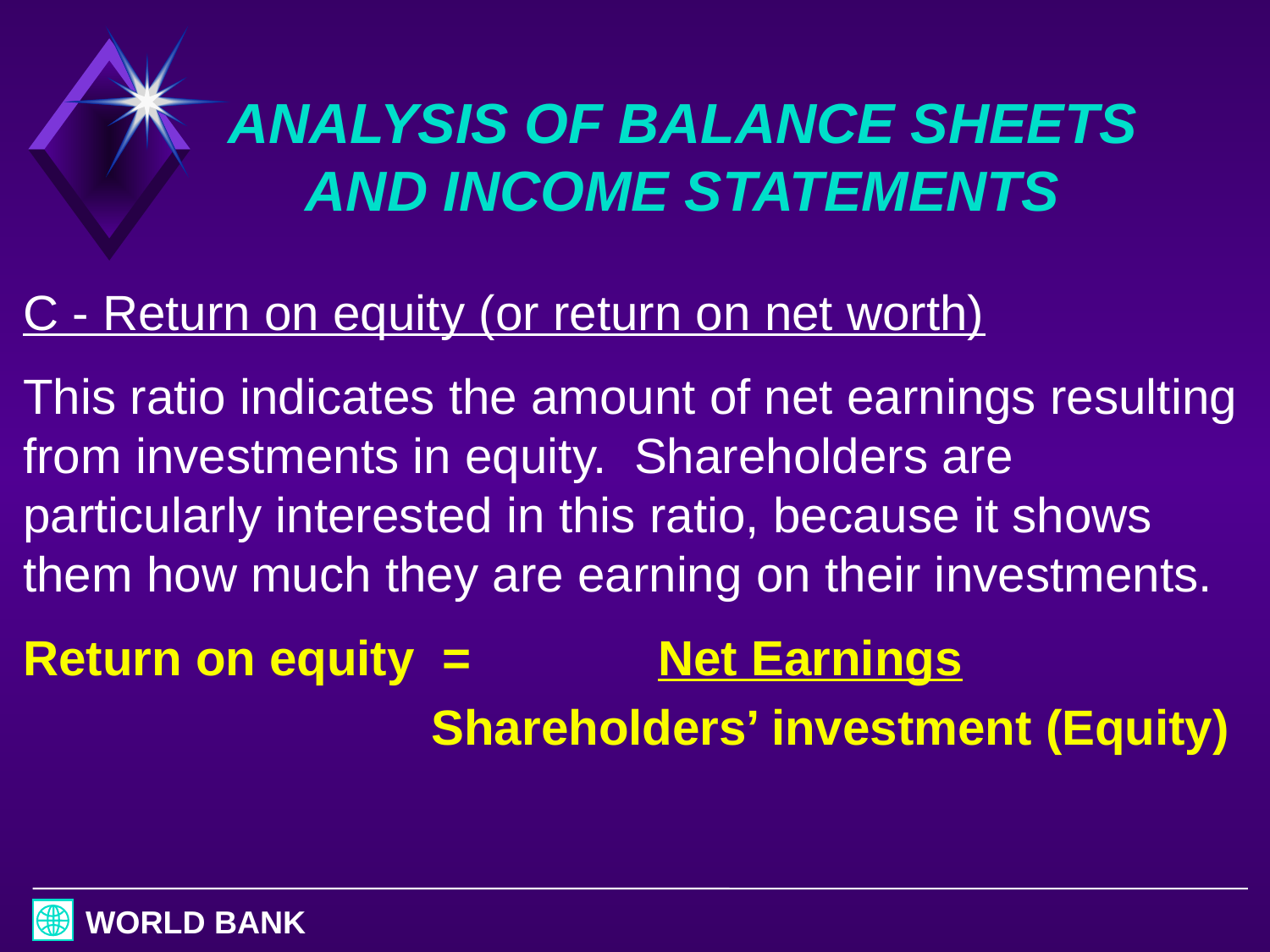

# ANALYSIS OF BALANCE SHEETS AND INCOME STATEMENTS
C - Return on equity (or return on net worth)
This ratio indicates the amount of net earnings resulting from investments in equity.  Shareholders are particularly interested in this ratio, because it shows them how much they are earning on their investments.
Return on equity  = 		Net Earnings
			  Shareholders’ investment (Equity)